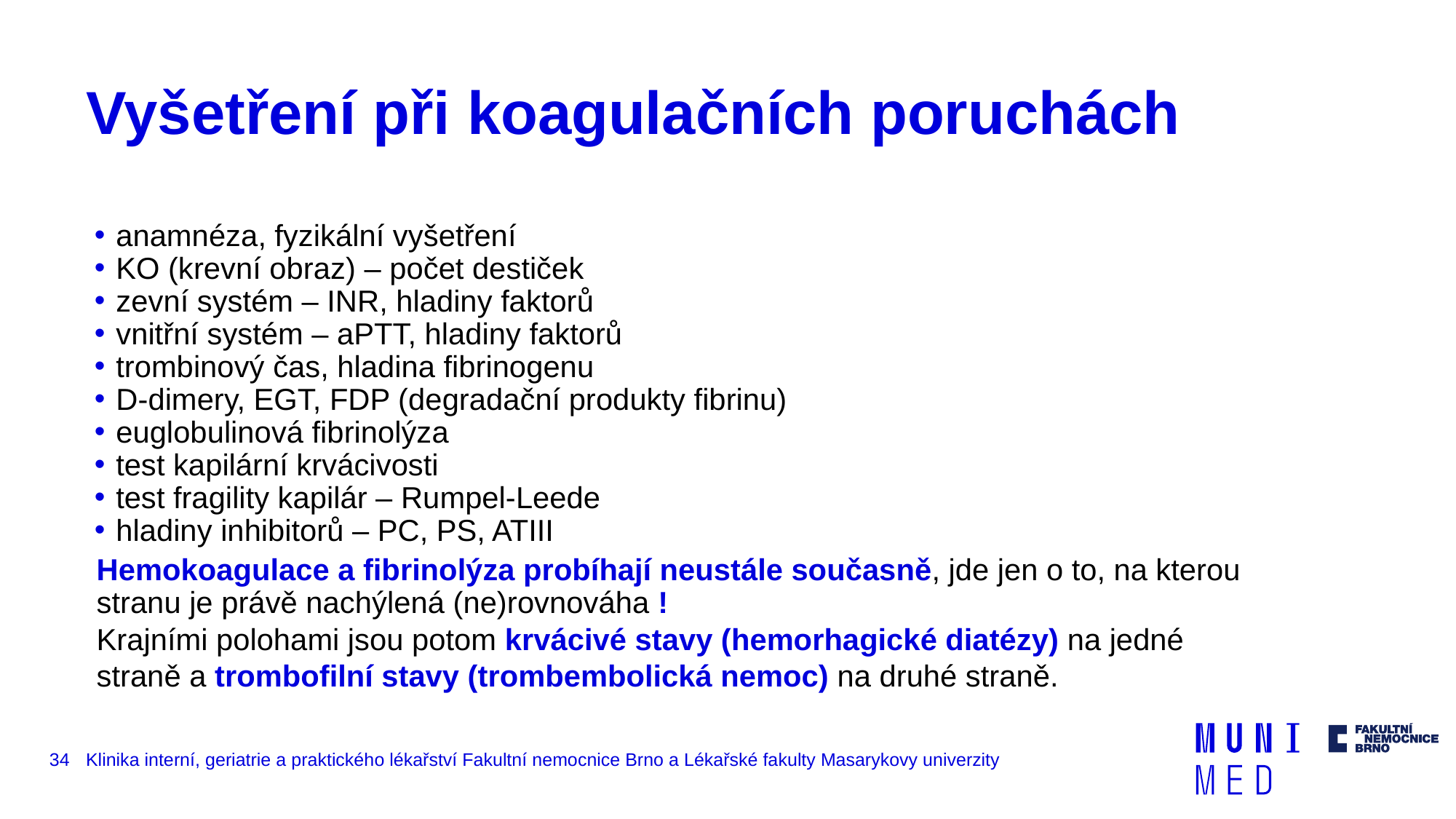

# Vyšetření při koagulačních poruchách

anamnéza, fyzikální vyšetření
KO (krevní obraz) – počet destiček
zevní systém – INR, hladiny faktorů
vnitřní systém – aPTT, hladiny faktorů
trombinový čas, hladina fibrinogenu
D-dimery, EGT, FDP (degradační produkty fibrinu)
euglobulinová fibrinolýza
test kapilární krvácivosti
test fragility kapilár – Rumpel-Leede
hladiny inhibitorů – PC, PS, ATIII

Hemokoagulace a fibrinolýza probíhají neustále současně, jde jen o to, na kterou stranu je právě nachýlená (ne)rovnováha !
Krajními polohami jsou potom krvácivé stavy (hemorhagické diatézy) na jedné straně a trombofilní stavy (trombembolická nemoc) na druhé straně.

34
Klinika interní, geriatrie a praktického lékařství Fakultní nemocnice Brno a Lékařské fakulty Masarykovy univerzity